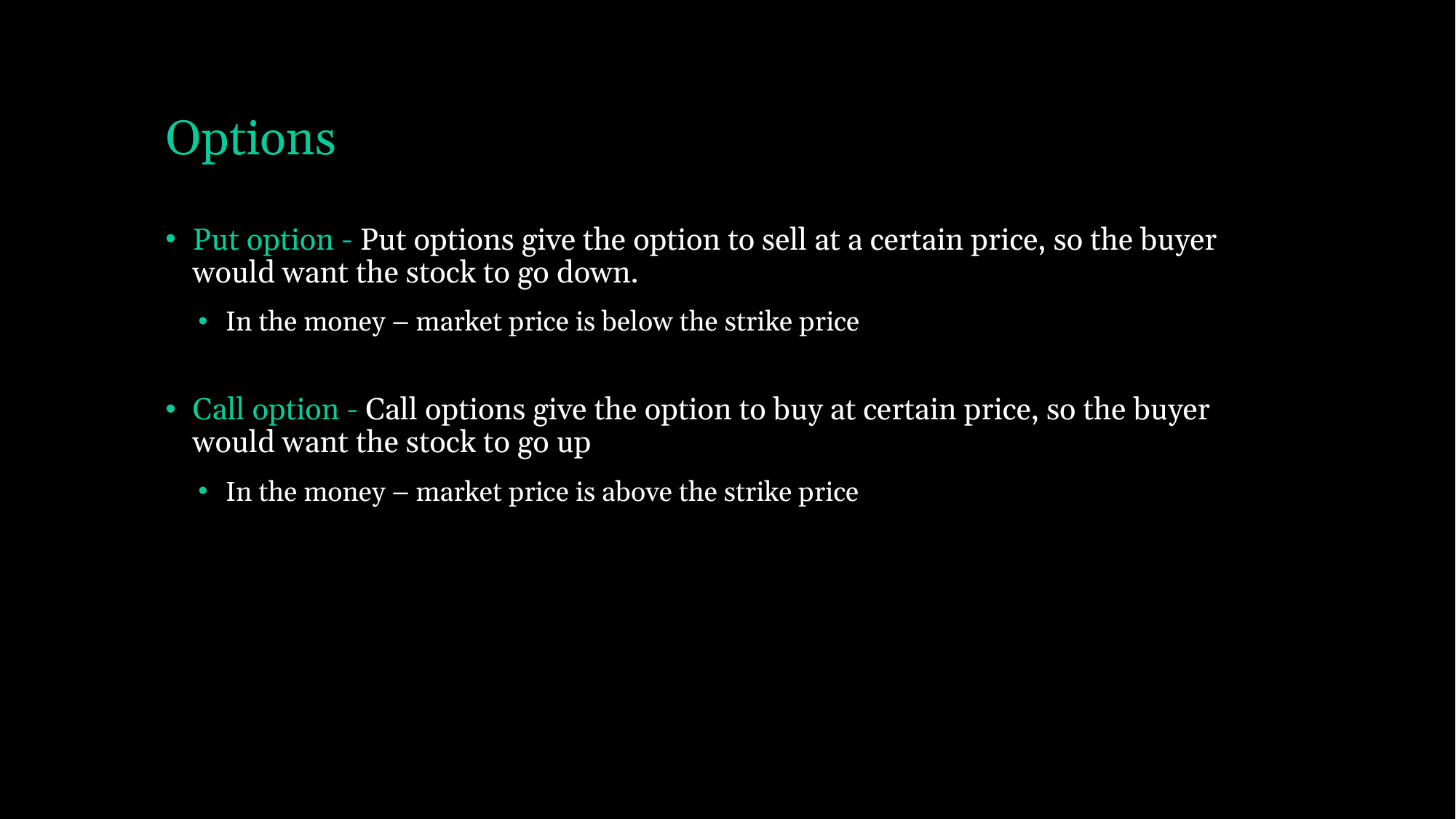

# Options
Put option - Put options give the option to sell at a certain price, so the buyer would want the stock to go down.
In the money – market price is below the strike price
Call option - Call options give the option to buy at certain price, so the buyer would want the stock to go up
In the money – market price is above the strike price